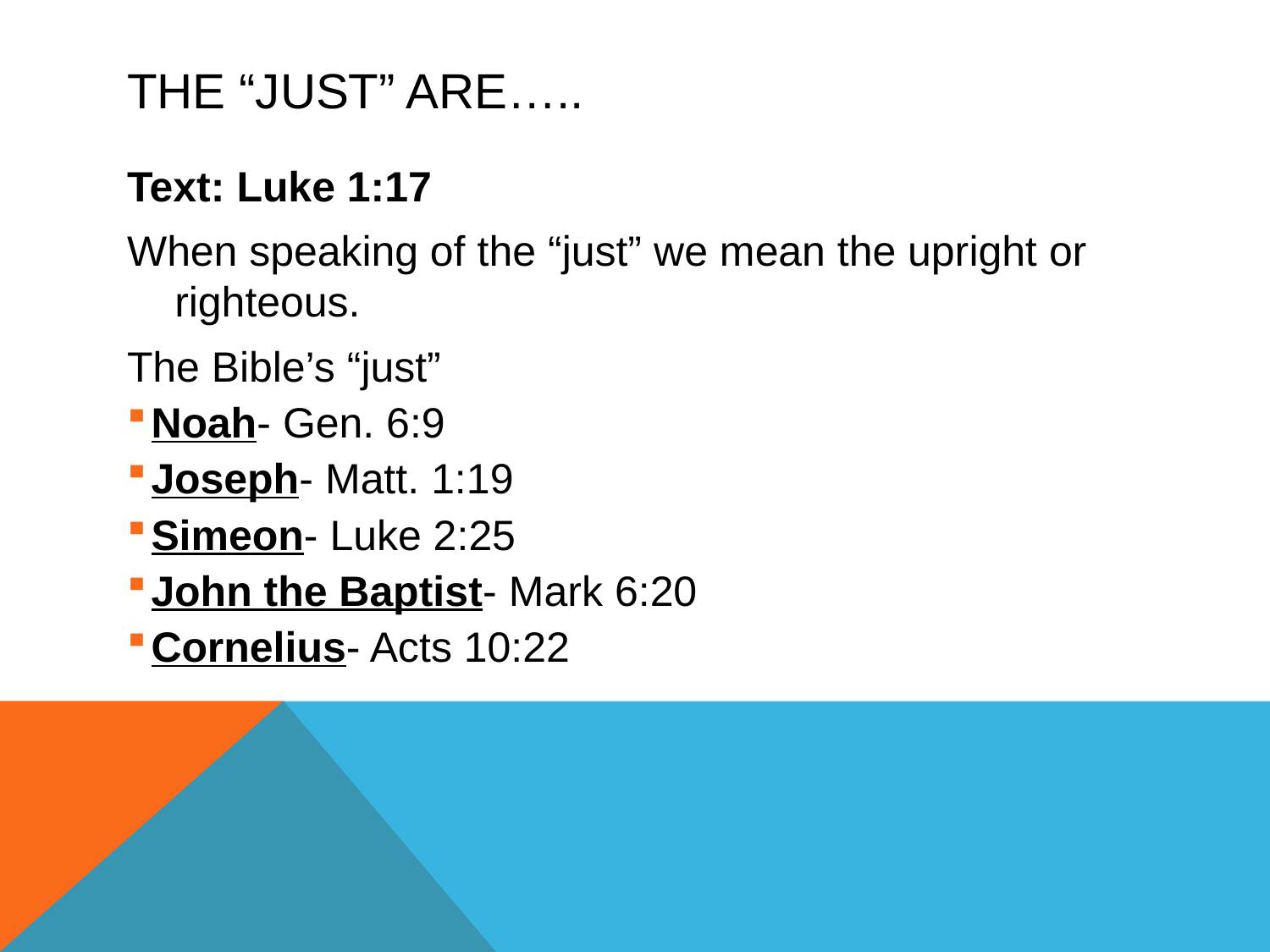

# The “JUST” are…..
Text: Luke 1:17
When speaking of the “just” we mean the upright or righteous.
The Bible’s “just”
Noah- Gen. 6:9
Joseph- Matt. 1:19
Simeon- Luke 2:25
John the Baptist- Mark 6:20
Cornelius- Acts 10:22